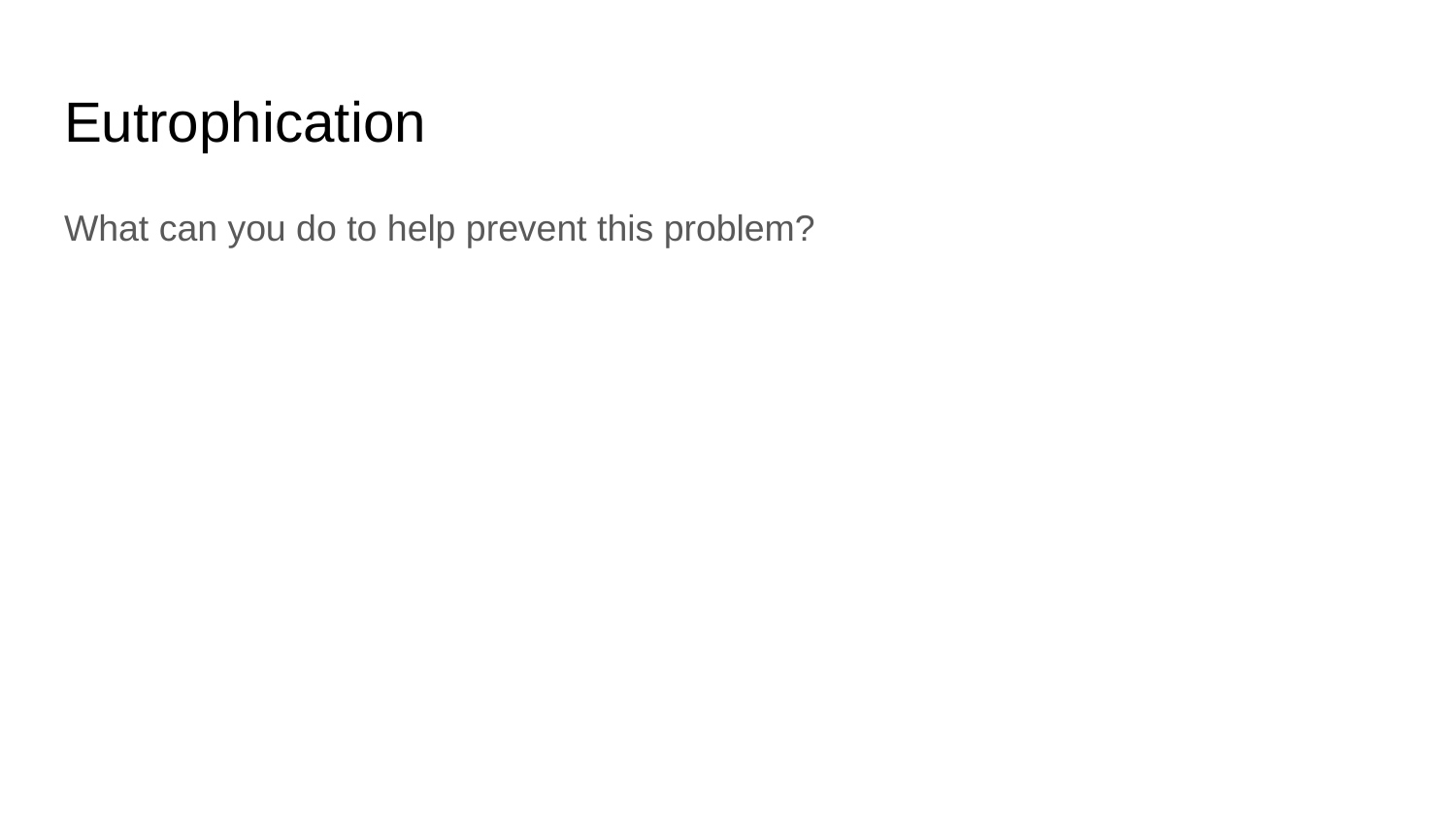

# Eutrophication
What can you do to help prevent this problem?